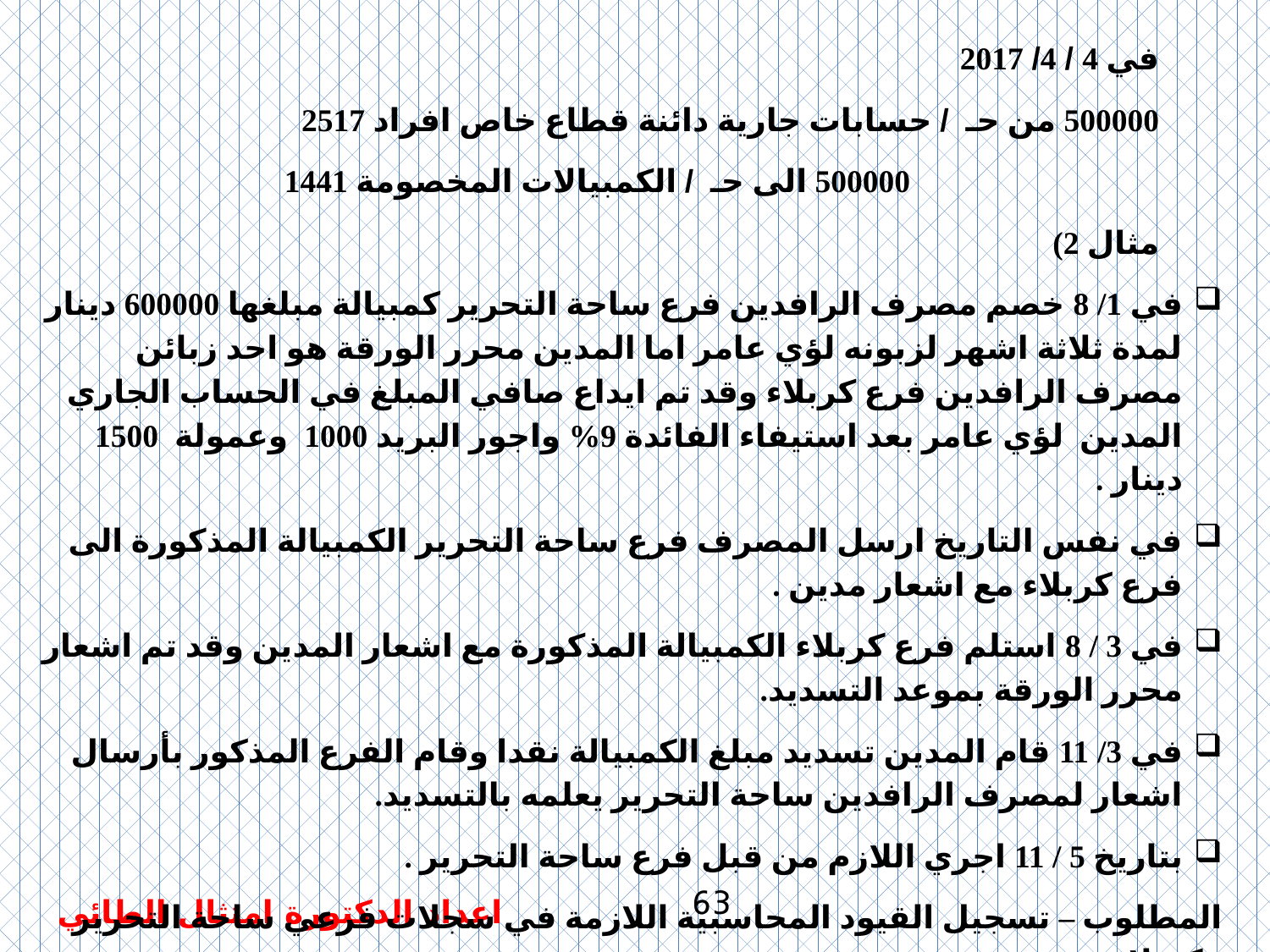

في 4 / 4/ 2017
500000 من حـ  / حسابات جارية دائنة قطاع خاص افراد 2517
500000 الى حـ  / الكمبيالات المخصومة 1441
مثال 2)
في 1/ 8 خصم مصرف الرافدين فرع ساحة التحرير كمبيالة مبلغها 600000 دينار لمدة ثلاثة اشهر لزبونه لؤي عامر اما المدين محرر الورقة هو احد زبائن مصرف الرافدين فرع كربلاء وقد تم ايداع صافي المبلغ في الحساب الجاري المدين  لؤي عامر بعد استيفاء الفائدة 9% واجور البريد 1000  وعمولة  1500 دينار .
في نفس التاريخ ارسل المصرف فرع ساحة التحرير الكمبيالة المذكورة الى فرع كربلاء مع اشعار مدين .
في 3 / 8 استلم فرع كربلاء الكمبيالة المذكورة مع اشعار المدين وقد تم اشعار محرر الورقة بموعد التسديد.
في 3/ 11 قام المدين تسديد مبلغ الكمبيالة نقدا وقام الفرع المذكور بأرسال اشعار لمصرف الرافدين ساحة التحرير يعلمه بالتسديد.
بتاريخ 5 / 11 اجري اللازم من قبل فرع ساحة التحرير .
المطلوب – تسجيل القيود المحاسبية اللازمة في سجلات فرعي ساحة التحرير وكربلاء.

63
اعداد الدكتورة امتثال الطائي